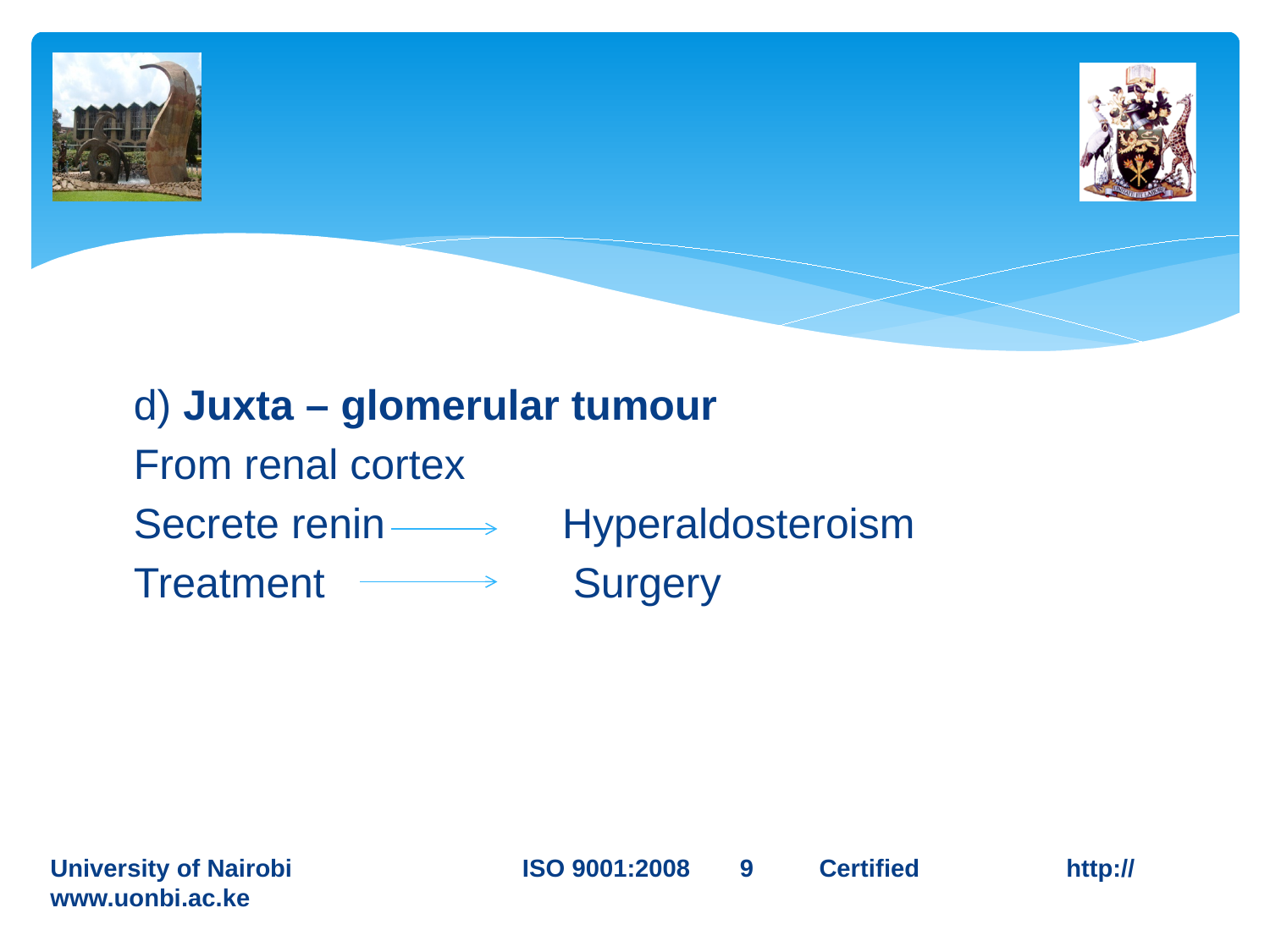

d) Juxta – glomerular tumour
From renal cortex
Secrete renin               Hyperaldosteroism
Treatment                     Surgery
University of Nairobi                                 ISO 9001:2008       9	 Certified 		http://www.uonbi.ac.ke